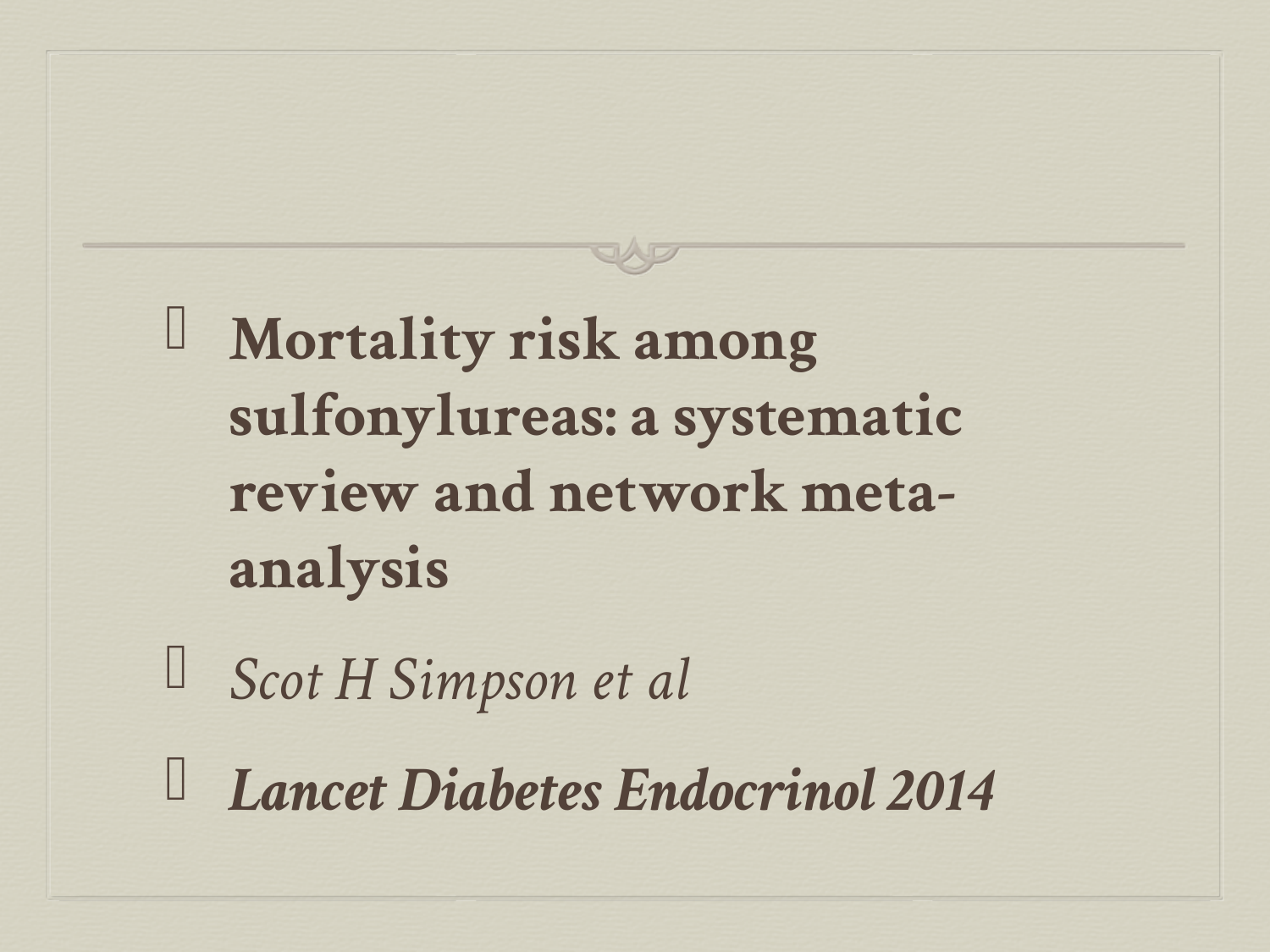

#
Mortality risk among sulfonylureas: a systematic review and network meta-analysis
Scot H Simpson et al
Lancet Diabetes Endocrinol 2014